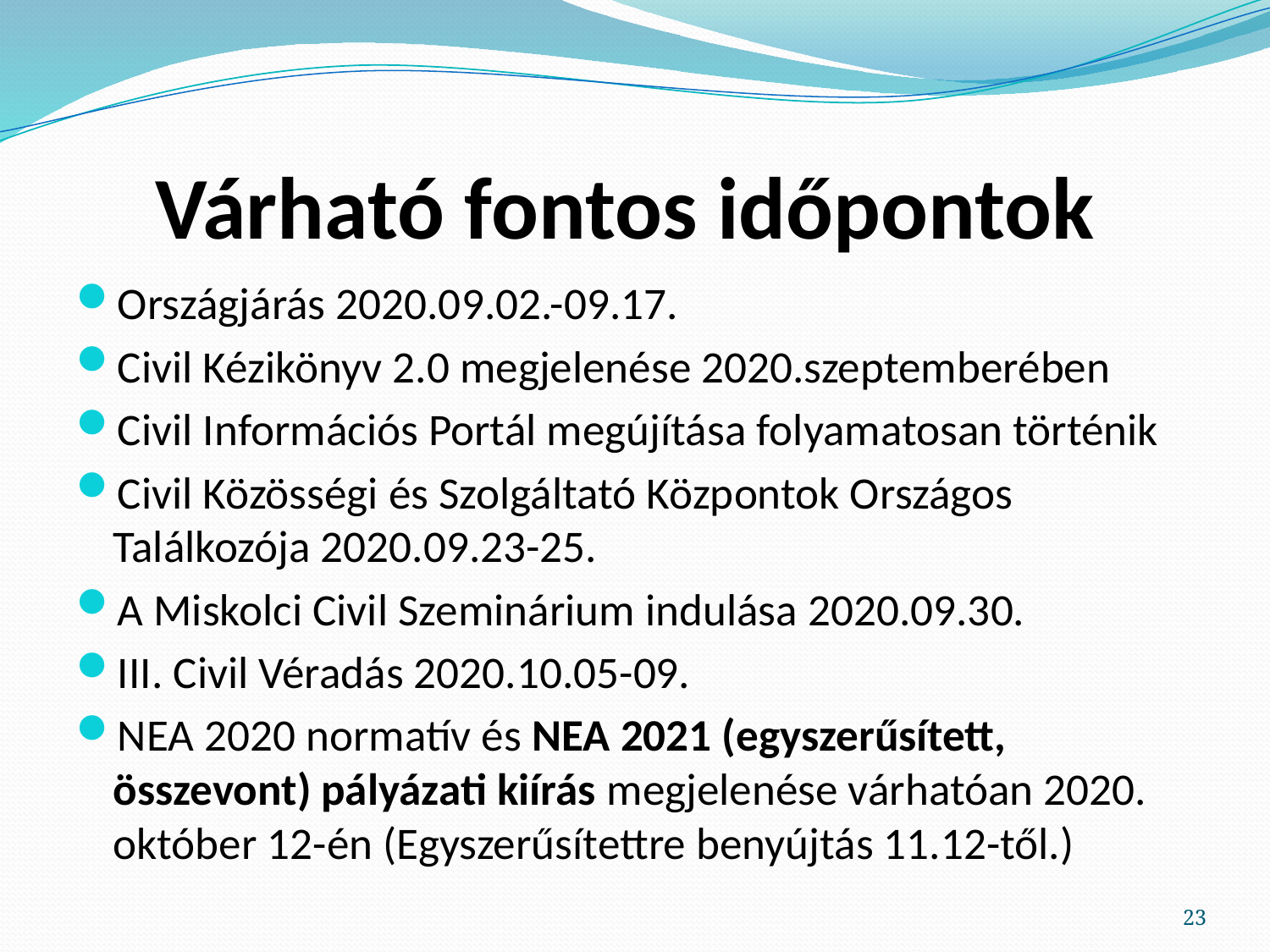

# Várható fontos időpontok
Országjárás 2020.09.02.-09.17.
Civil Kézikönyv 2.0 megjelenése 2020.szeptemberében
Civil Információs Portál megújítása folyamatosan történik
Civil Közösségi és Szolgáltató Központok Országos Találkozója 2020.09.23-25.
A Miskolci Civil Szeminárium indulása 2020.09.30.
III. Civil Véradás 2020.10.05-09.
NEA 2020 normatív és NEA 2021 (egyszerűsített, összevont) pályázati kiírás megjelenése várhatóan 2020. október 12-én (Egyszerűsítettre benyújtás 11.12-től.)

23